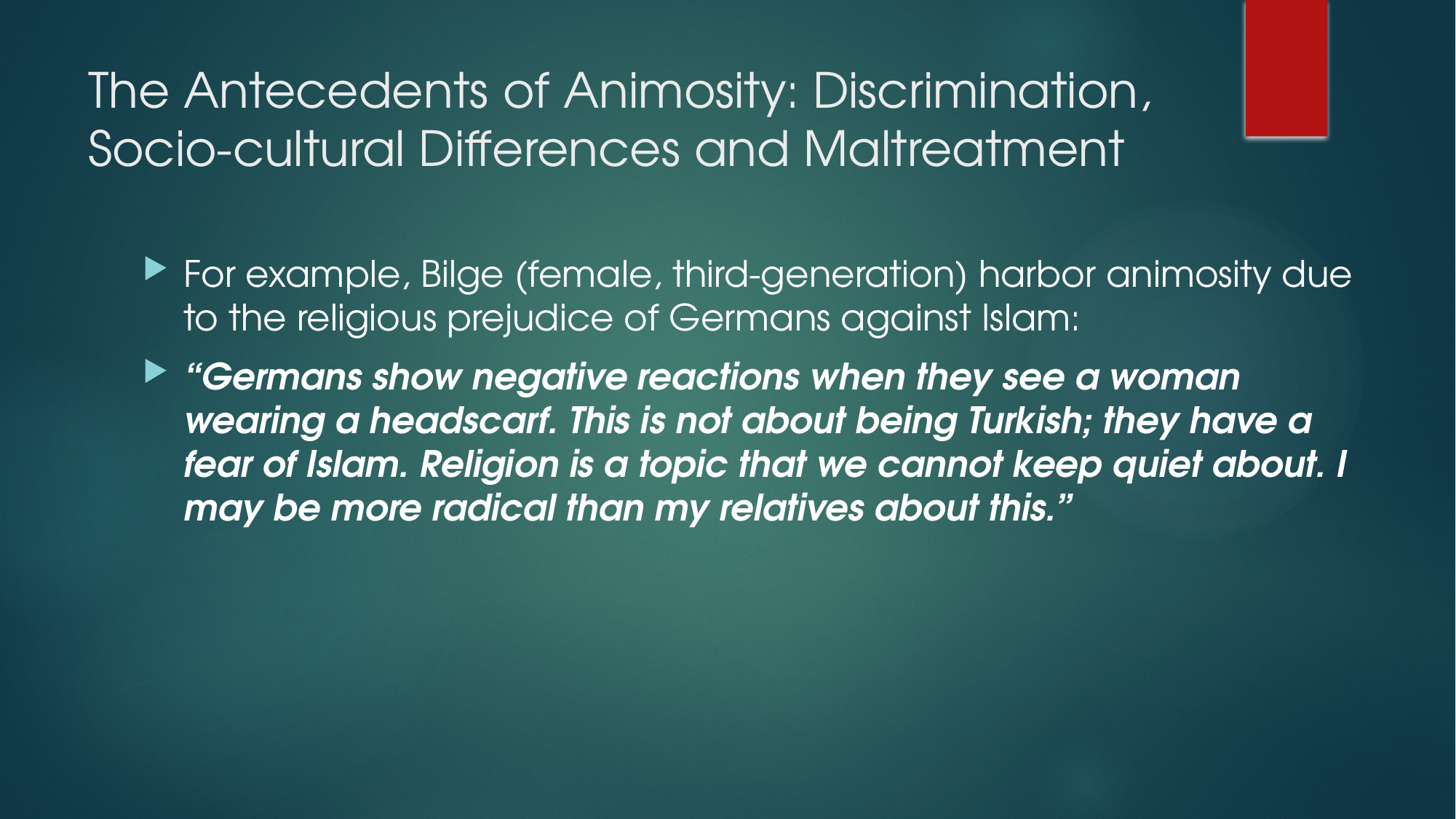

# The Antecedents of Animosity: Discrimination, Socio-cultural Differences and Maltreatment
For example, Bilge (female, third-generation) harbor animosity due to the religious prejudice of Germans against Islam:
“Germans show negative reactions when they see a woman wearing a headscarf. This is not about being Turkish; they have a fear of Islam. Religion is a topic that we cannot keep quiet about. I may be more radical than my relatives about this.”